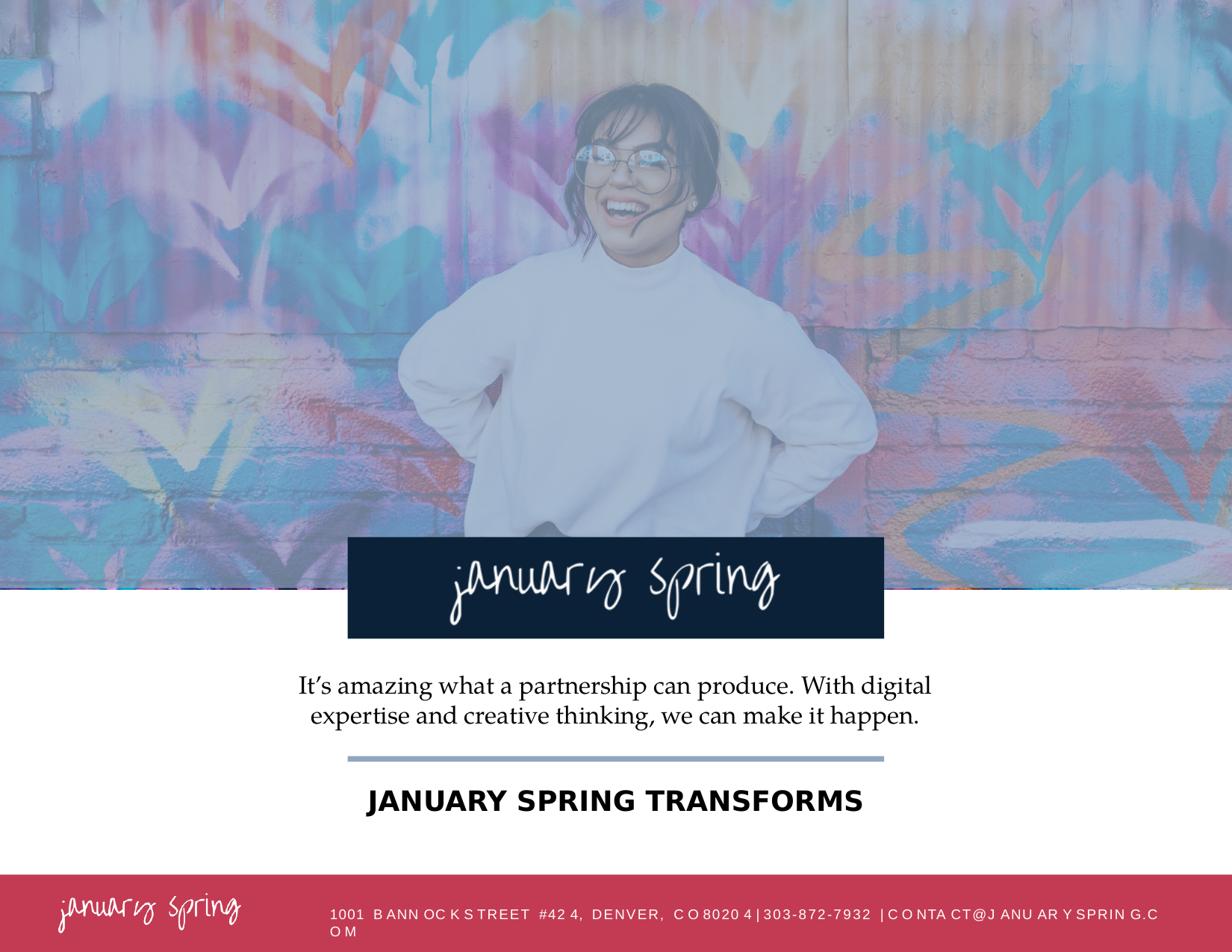

1001 B ANN OC K S TREET #42 4, DENVER, C O 8020 4 | 303-872-7932 | C O NTA CT@J ANU AR Y SPRIN G.C O M